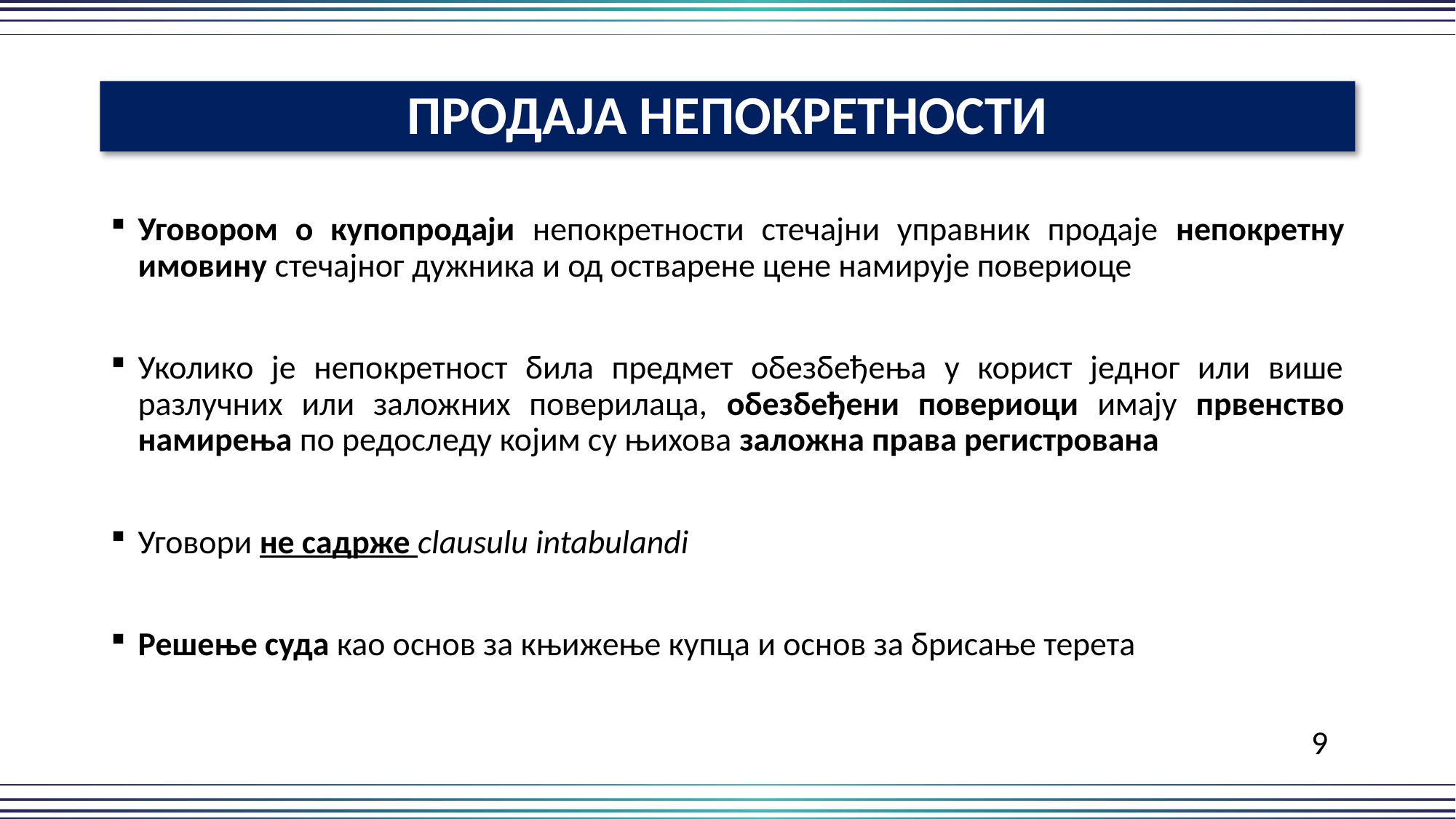

ПРОДАЈА НЕПОКРЕТНОСТИ

Уговором о купопродаји непокретности стечајни управник продаје непокретну имовину стечајног дужника и од остварене цене намирује повериоце

Уколико је непокретност била предмет обезбеђења у корист једног или више разлучних или заложних поверилаца, обезбеђени повериоци имају првенство намирења по редоследу којим су њихова заложна права регистрована

Уговори не садрже clausulu intabulandi

Решење суда као основ за књижење купца и основ за брисање терета

											9